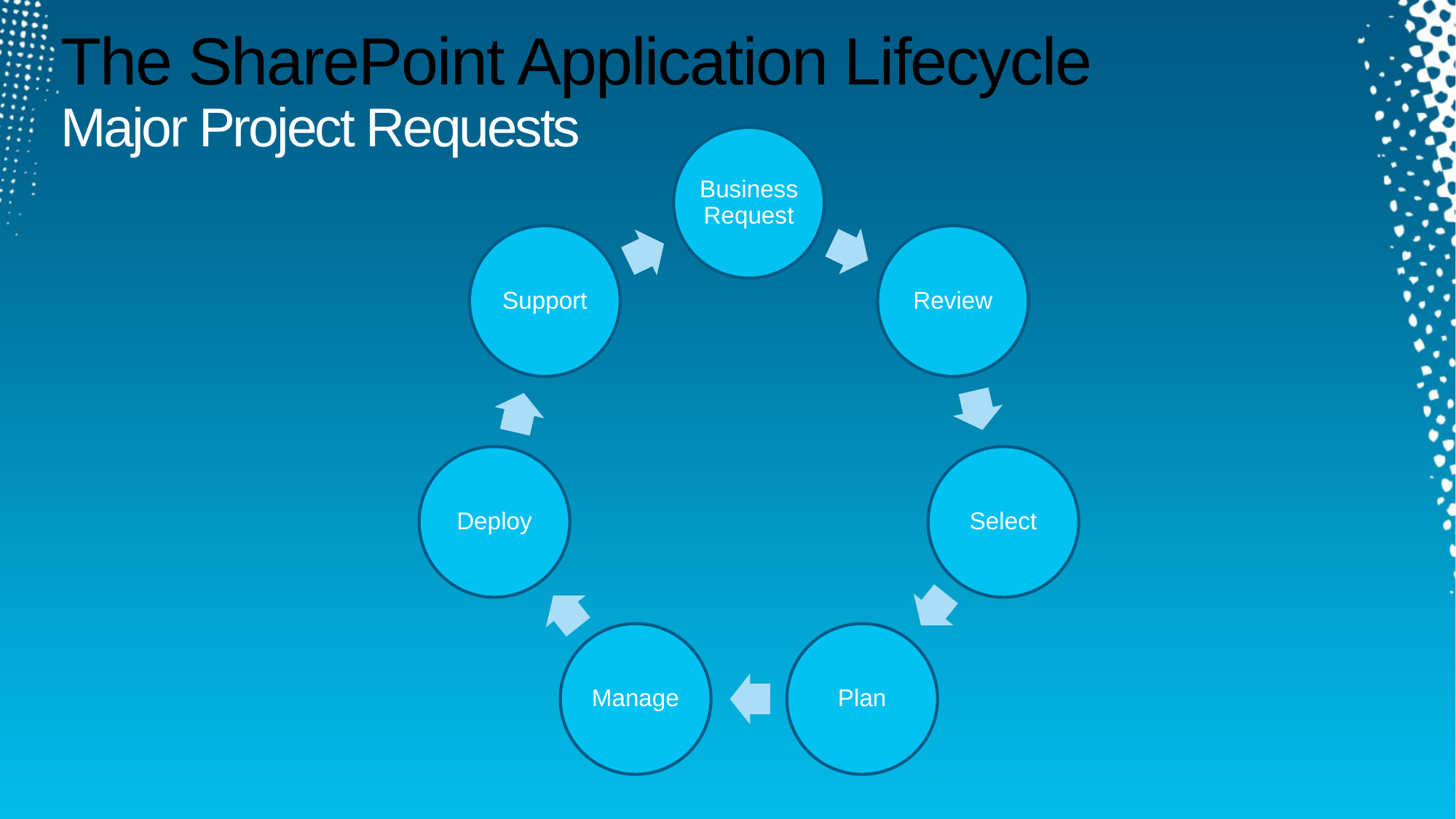

# The SharePoint Application Lifecycle Major Project Requests
Business Request

Review

Select

Plan

Manage

Deploy

Support